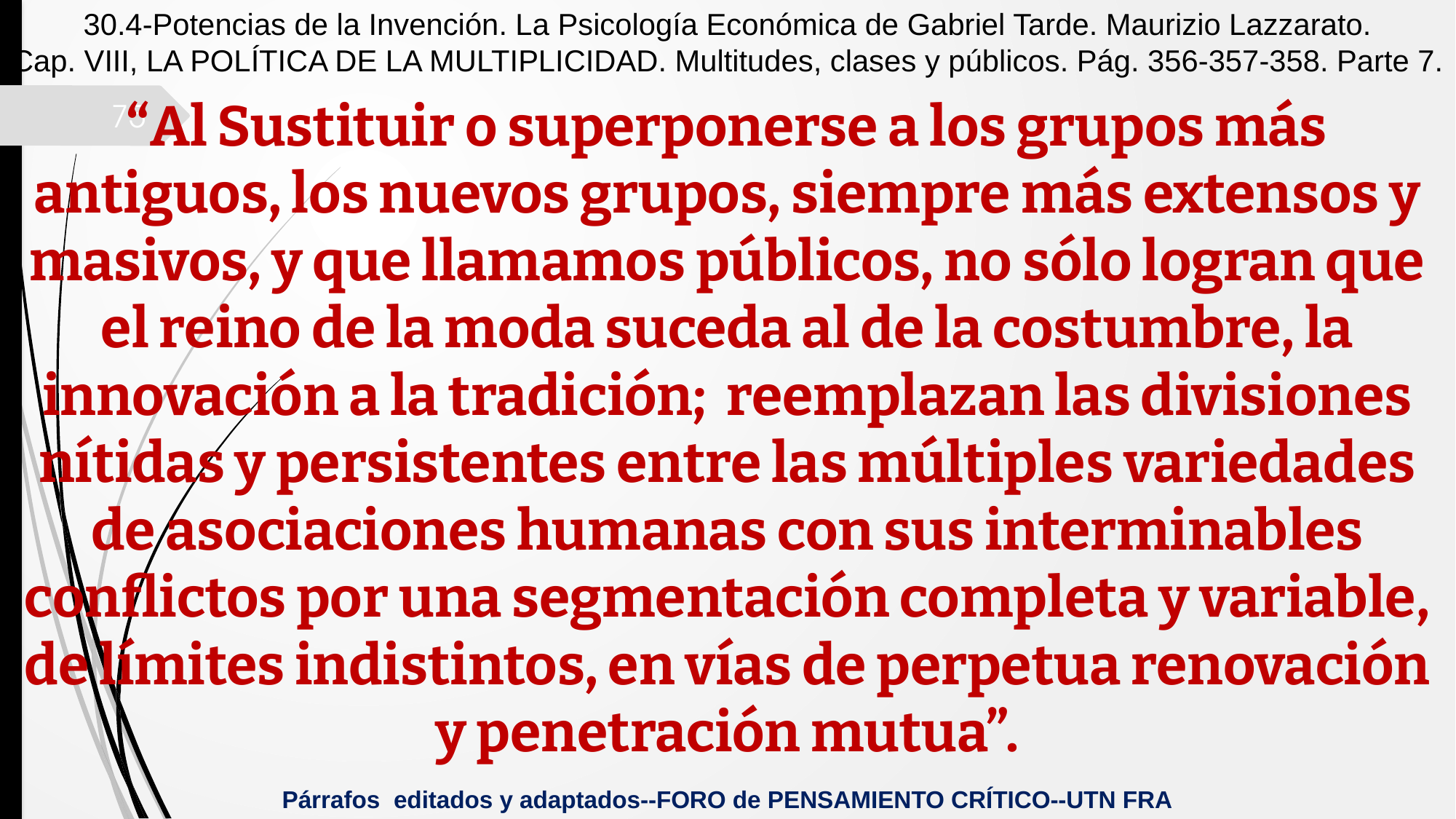

30.4-Potencias de la Invención. La Psicología Económica de Gabriel Tarde. Maurizio Lazzarato.
Cap. VIII, LA POLÍTICA DE LA MULTIPLICIDAD. Multitudes, clases y públicos. Pág. 356-357-358. Parte 7.
“Al Sustituir o superponerse a los grupos más antiguos, los nuevos grupos, siempre más extensos y masivos, y que llamamos públicos, no sólo logran que el reino de la moda suceda al de la costumbre, la innovación a la tradición;  reemplazan las divisiones nítidas y persistentes entre las múltiples variedades de asociaciones humanas con sus interminables conflictos por una segmentación completa y variable, de límites indistintos, en vías de perpetua renovación y penetración mutua”.
75
Párrafos  editados y adaptados--FORO de PENSAMIENTO CRÍTICO--UTN FRA